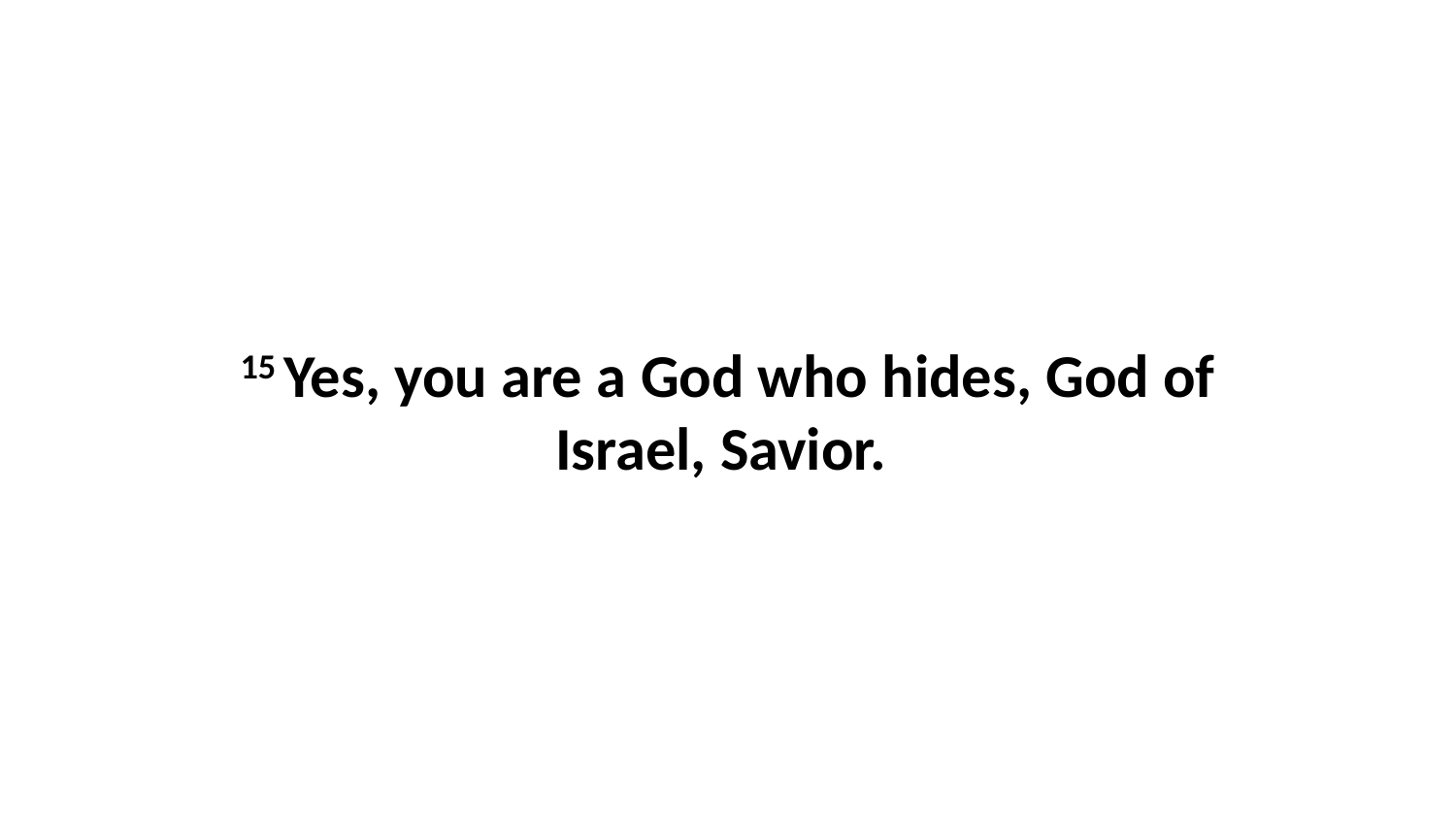

15 Yes, you are a God who hides, God of Israel, Savior.